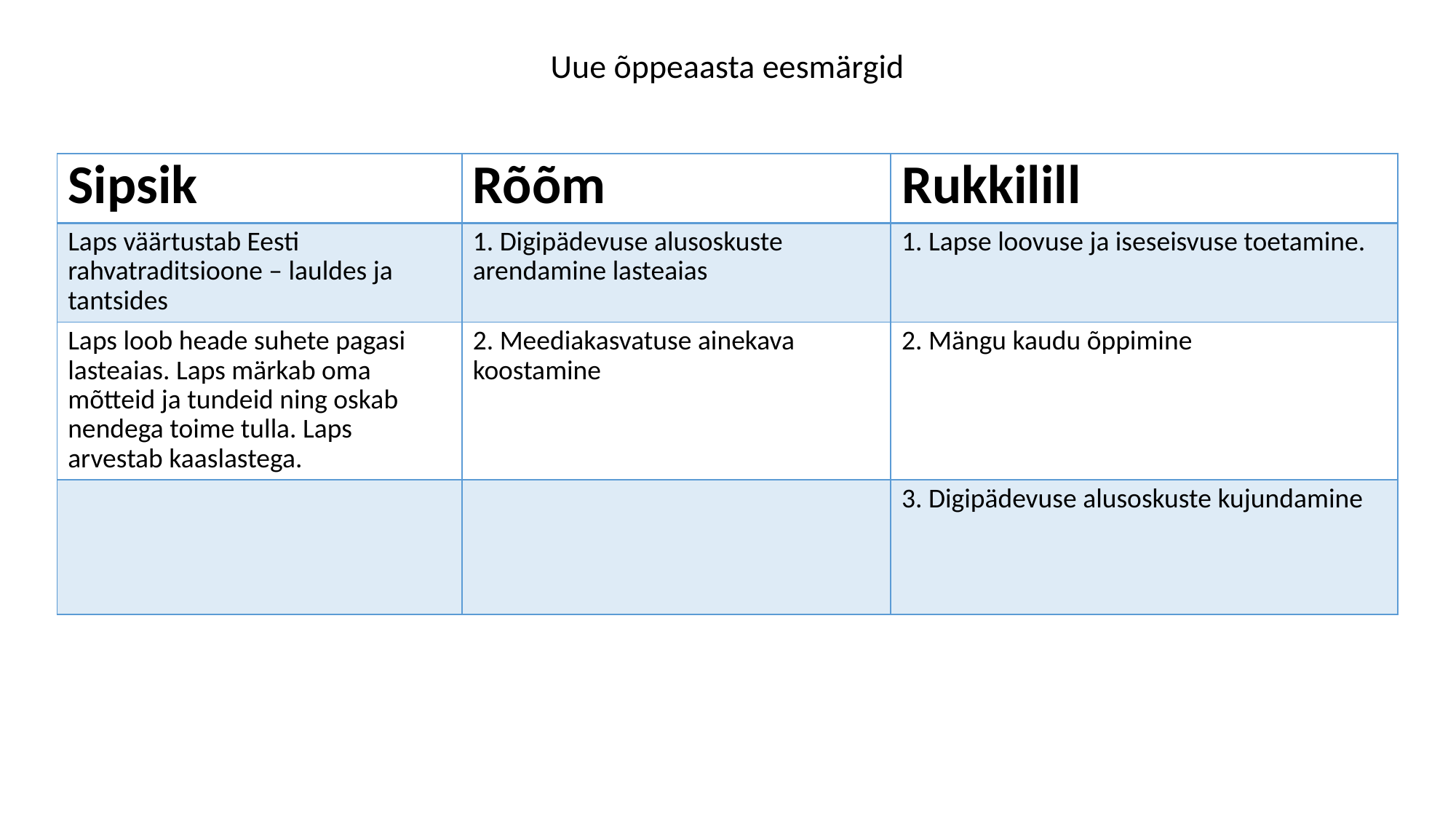

# Uue õppeaasta eesmärgid
| Sipsik | Rõõm | Rukkilill |
| --- | --- | --- |
| Laps väärtustab Eesti rahvatraditsioone – lauldes ja tantsides | 1. Digipädevuse alusoskuste arendamine lasteaias | 1. Lapse loovuse ja iseseisvuse toetamine. |
| Laps loob heade suhete pagasi lasteaias. Laps märkab oma mõtteid ja tundeid ning oskab nendega toime tulla. Laps arvestab kaaslastega. | 2. Meediakasvatuse ainekava koostamine | 2. Mängu kaudu õppimine |
|  |  | 3. Digipädevuse alusoskuste kujundamine |